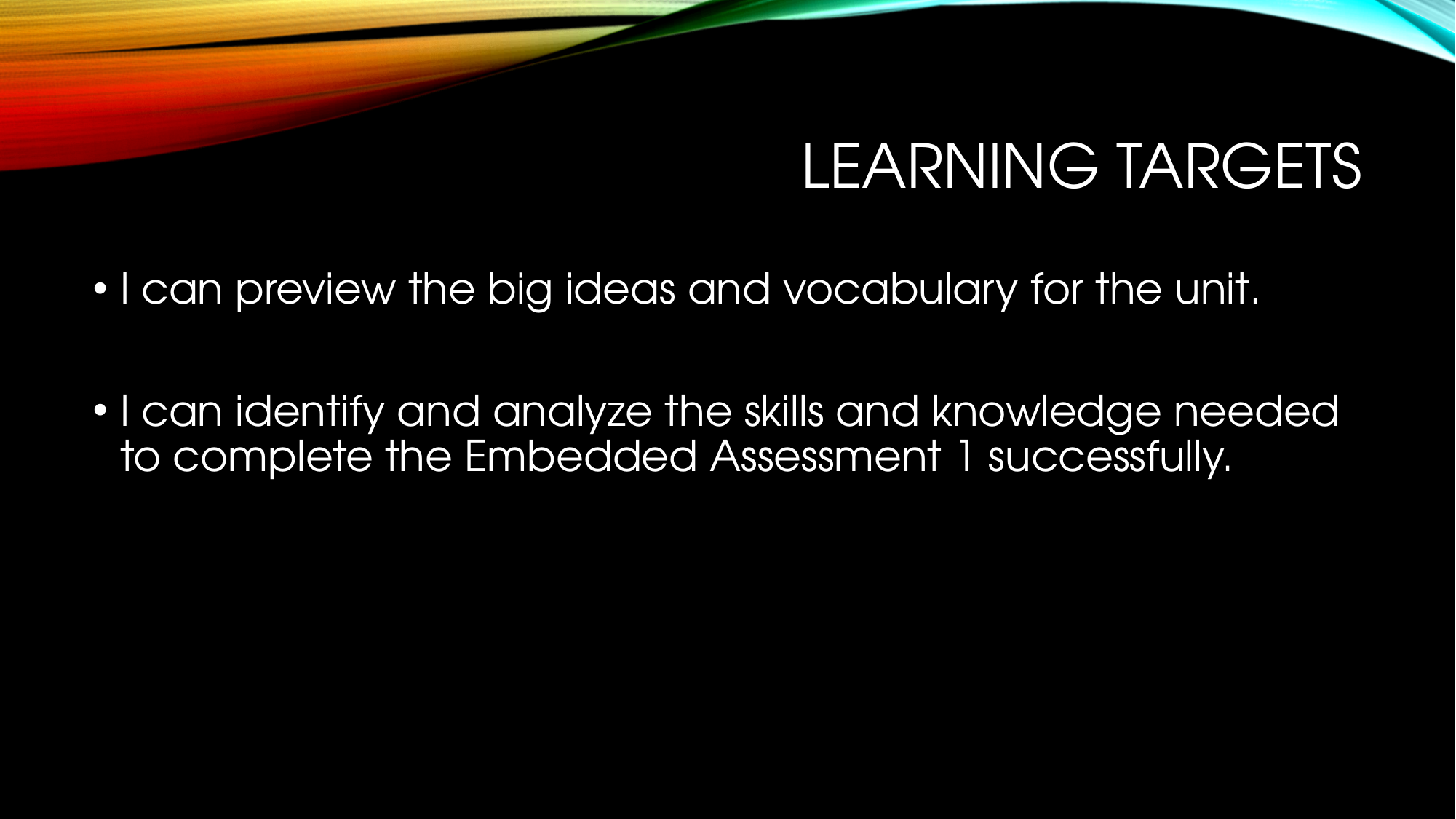

# Learning targets
I can preview the big ideas and vocabulary for the unit.

I can identify and analyze the skills and knowledge needed to complete the Embedded Assessment 1 successfully.